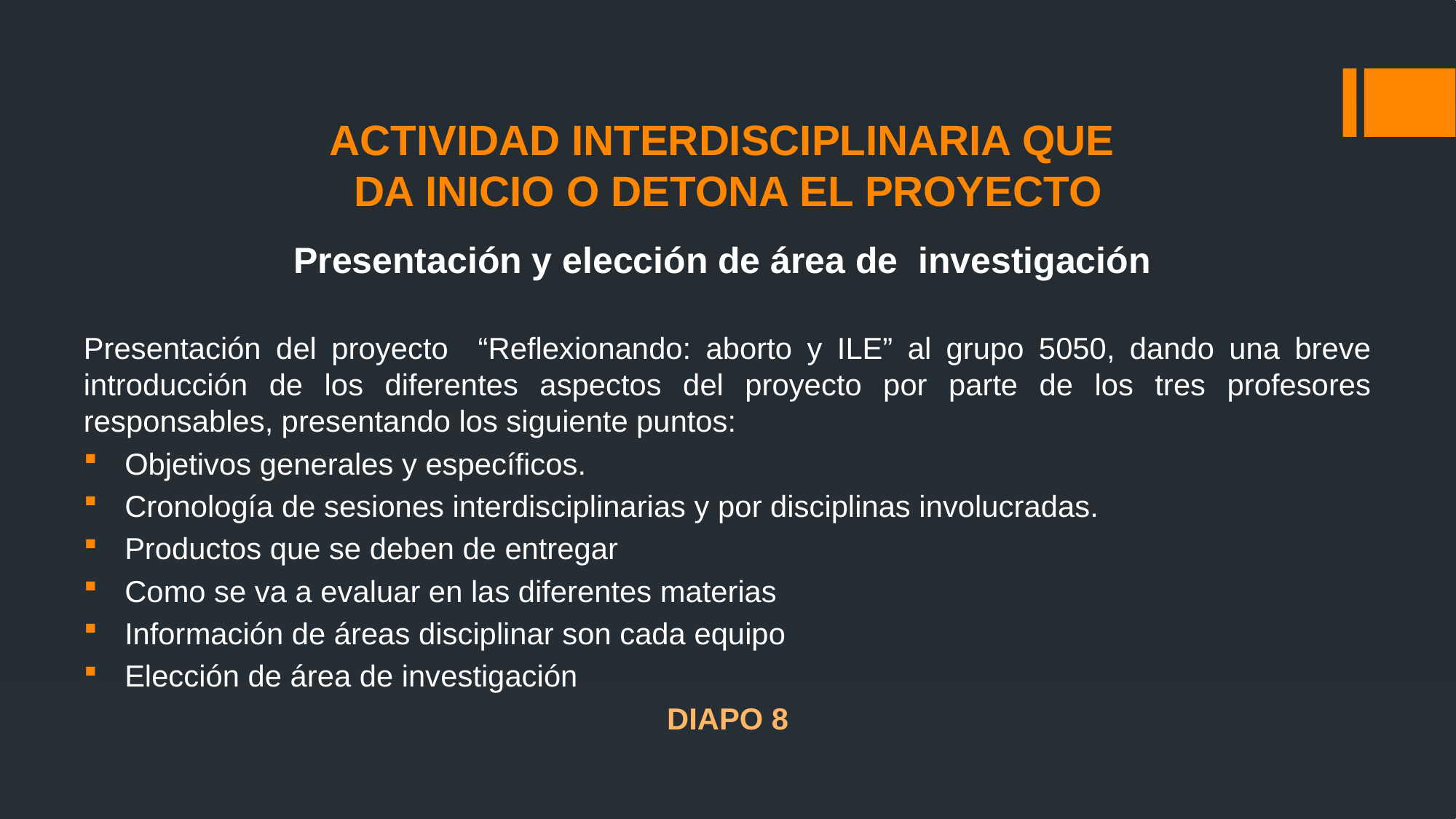

# ACTIVIDAD INTERDISCIPLINARIA QUE DA INICIO O DETONA EL PROYECTO
Presentación y elección de área de  investigación

Presentación del proyecto  “Reflexionando: aborto y ILE” al grupo 5050, dando una breve introducción de los diferentes aspectos del proyecto por parte de los tres profesores responsables, presentando los siguiente puntos:
Objetivos generales y específicos.
Cronología de sesiones interdisciplinarias y por disciplinas involucradas.
Productos que se deben de entregar
Como se va a evaluar en las diferentes materias
Información de áreas disciplinar son cada equipo
Elección de área de investigación
DIAPO 8